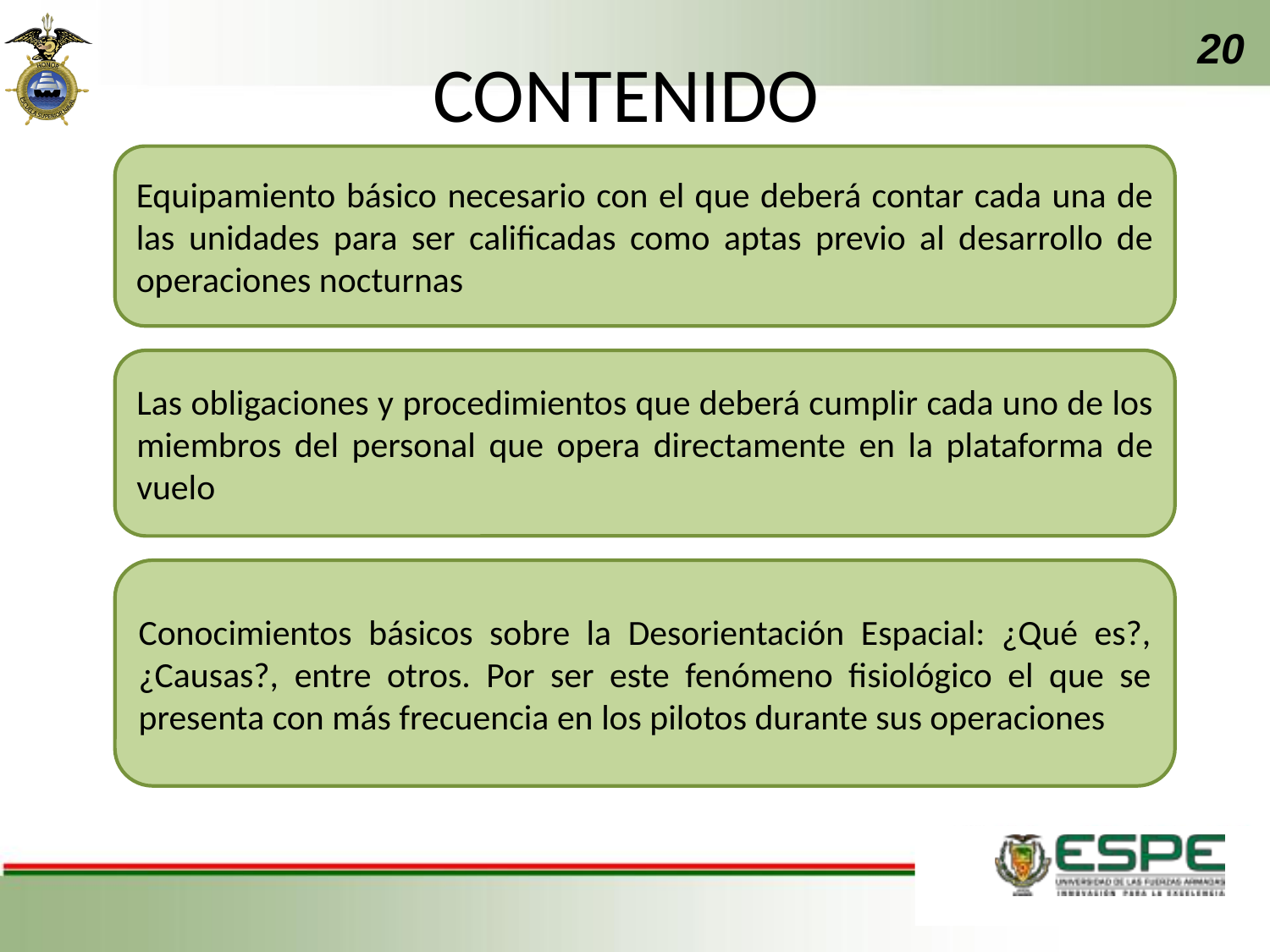

20
# CONTENIDO
Equipamiento básico necesario con el que deberá contar cada una de las unidades para ser calificadas como aptas previo al desarrollo de operaciones nocturnas
Las obligaciones y procedimientos que deberá cumplir cada uno de los miembros del personal que opera directamente en la plataforma de vuelo
Conocimientos básicos sobre la Desorientación Espacial: ¿Qué es?, ¿Causas?, entre otros. Por ser este fenómeno fisiológico el que se presenta con más frecuencia en los pilotos durante sus operaciones